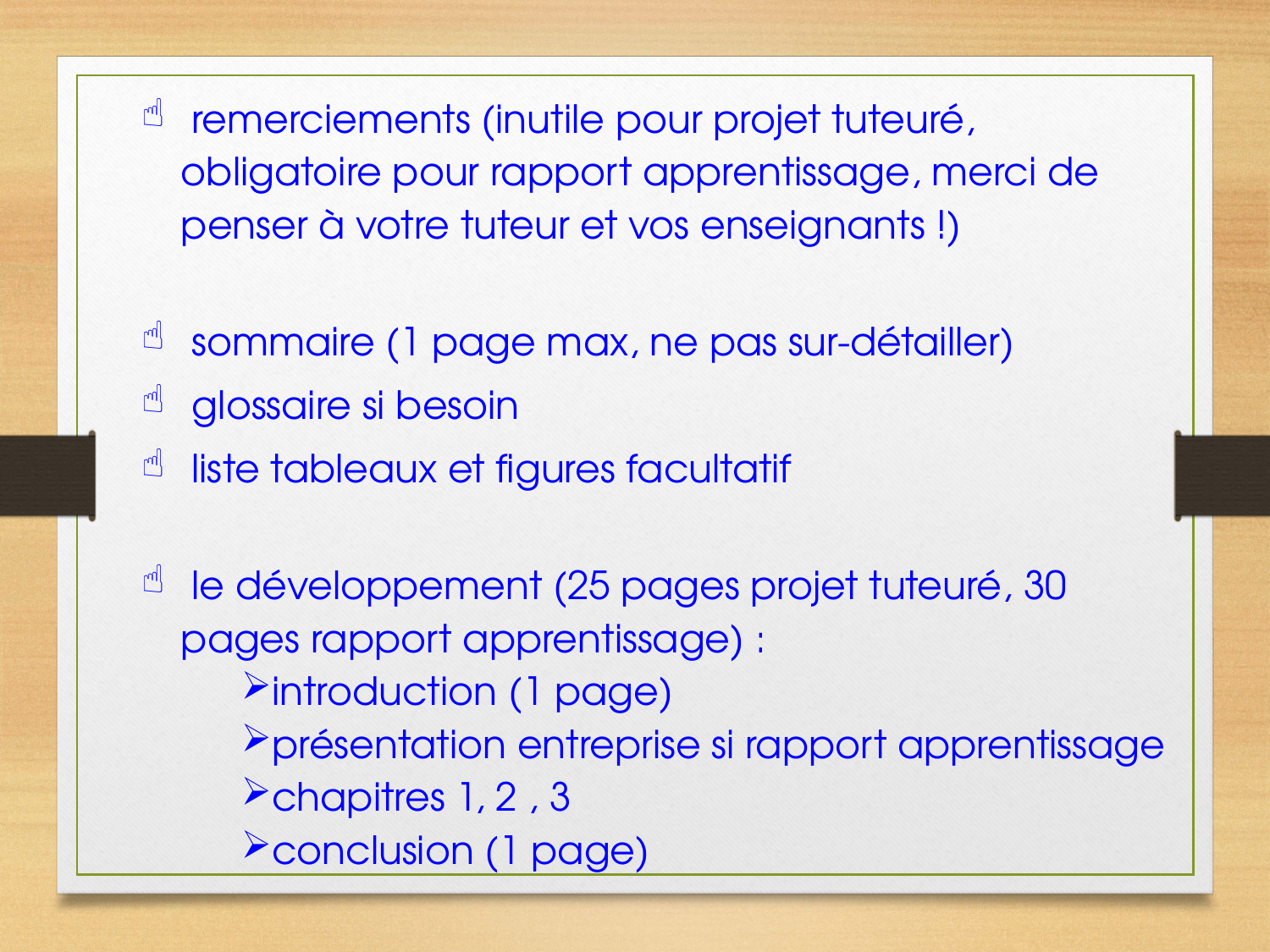

remerciements (inutile pour projet tuteuré, obligatoire pour rapport apprentissage, merci de penser à votre tuteur et vos enseignants !)

 sommaire (1 page max, ne pas sur-détailler)
 glossaire si besoin
 liste tableaux et figures facultatif

 le développement (25 pages projet tuteuré, 30 pages rapport apprentissage) :
introduction (1 page)
présentation entreprise si rapport apprentissage
chapitres 1, 2 , 3
conclusion (1 page)